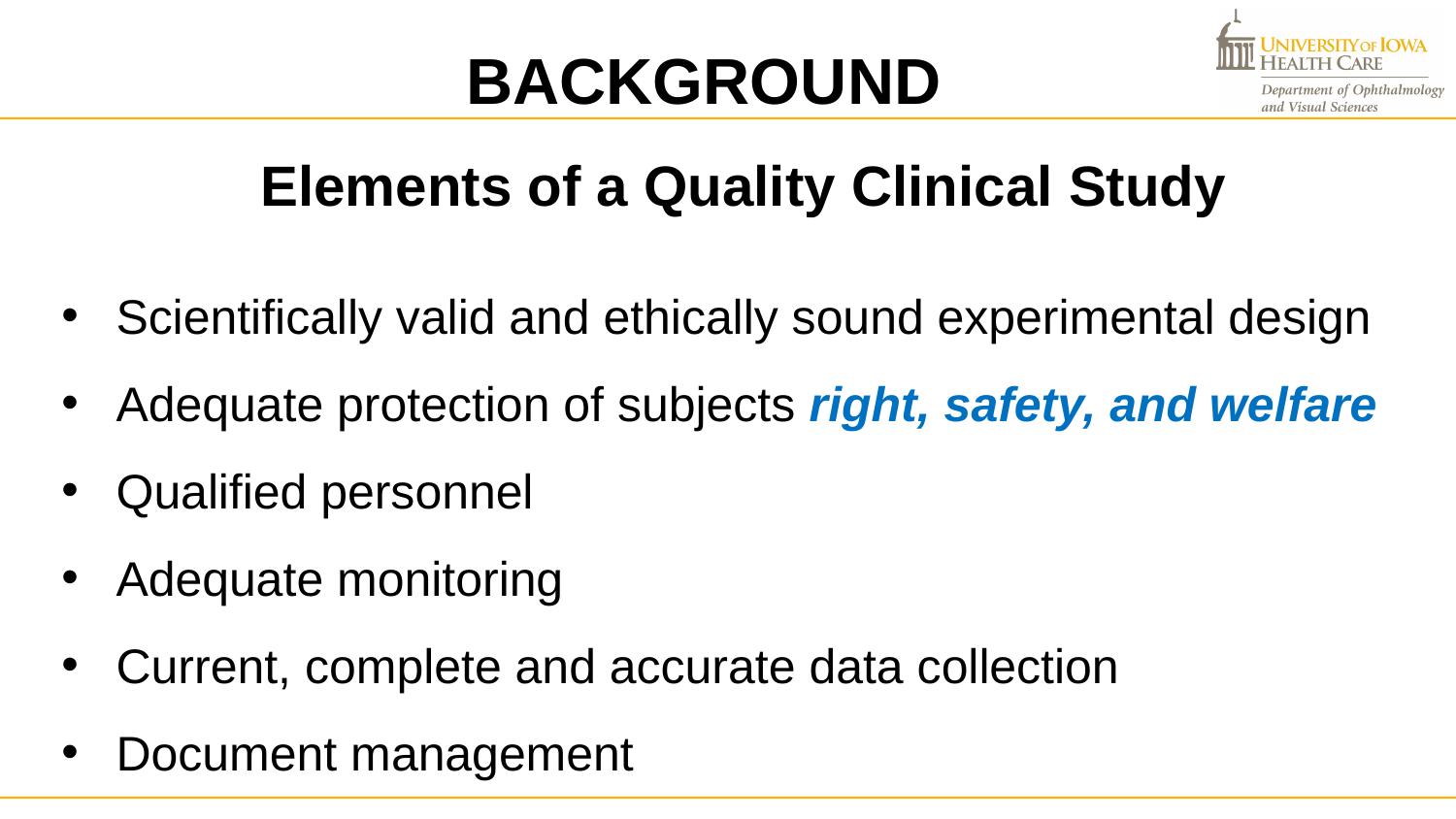

BACKGROUND
Elements of a Quality Clinical Study

Scientifically valid and ethically sound experimental design
Adequate protection of subjects right, safety, and welfare
Qualified personnel
Adequate monitoring
Current, complete and accurate data collection
Document management